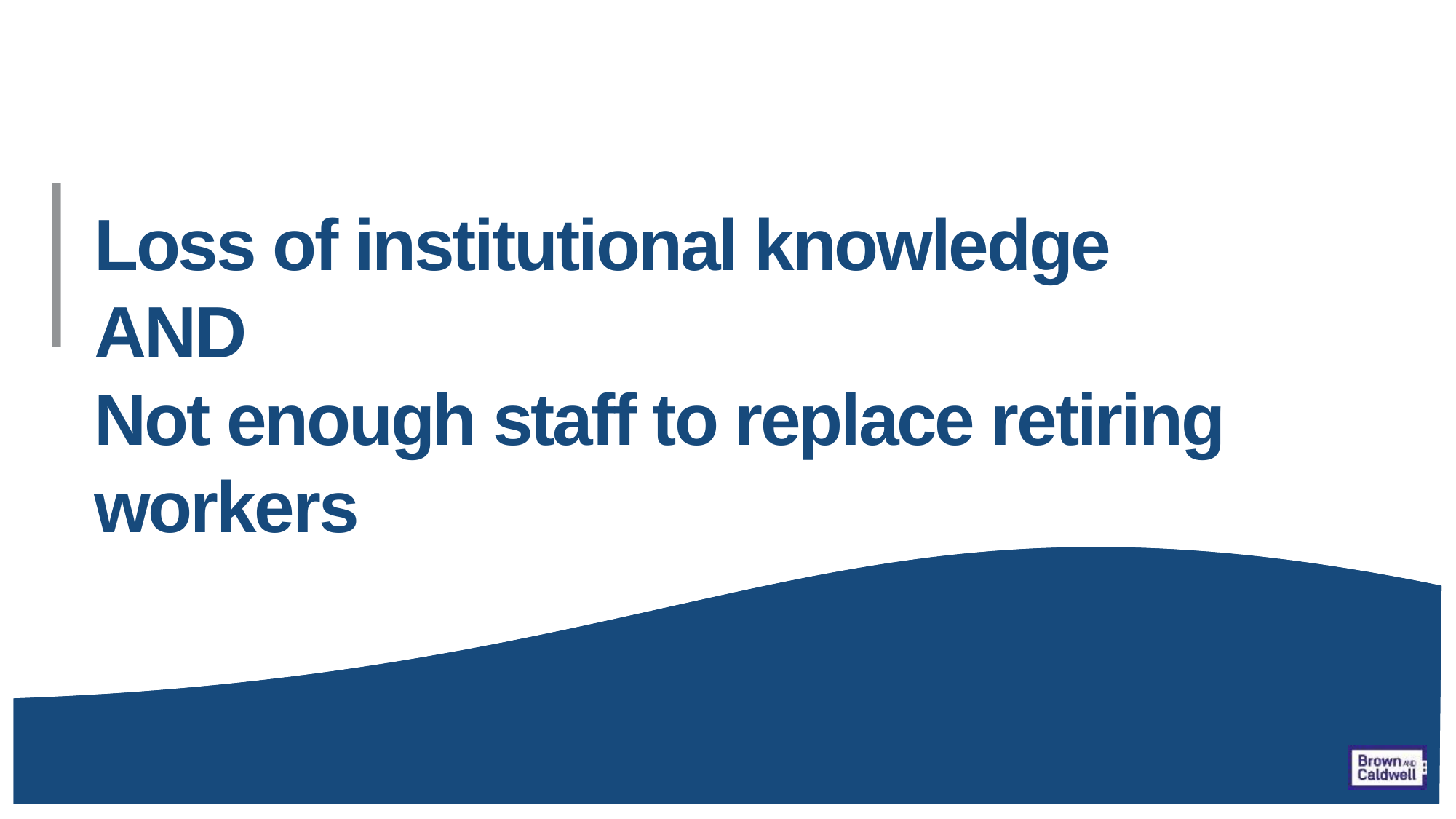

# Loss of institutional knowledge AND Not enough staff to replace retiring workers